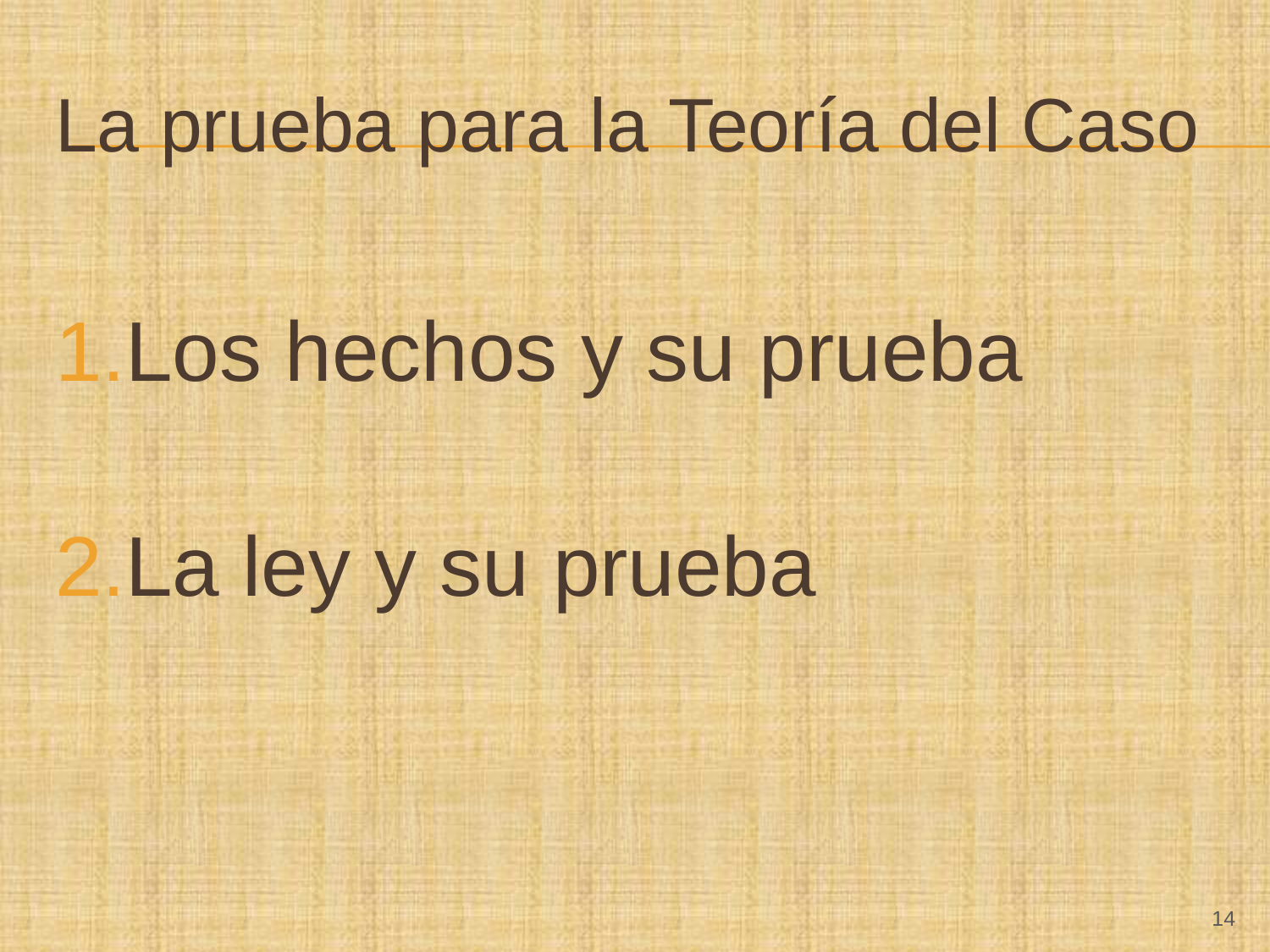

# La prueba para la Teoría del Caso

Los hechos y su prueba

La ley y su prueba
14